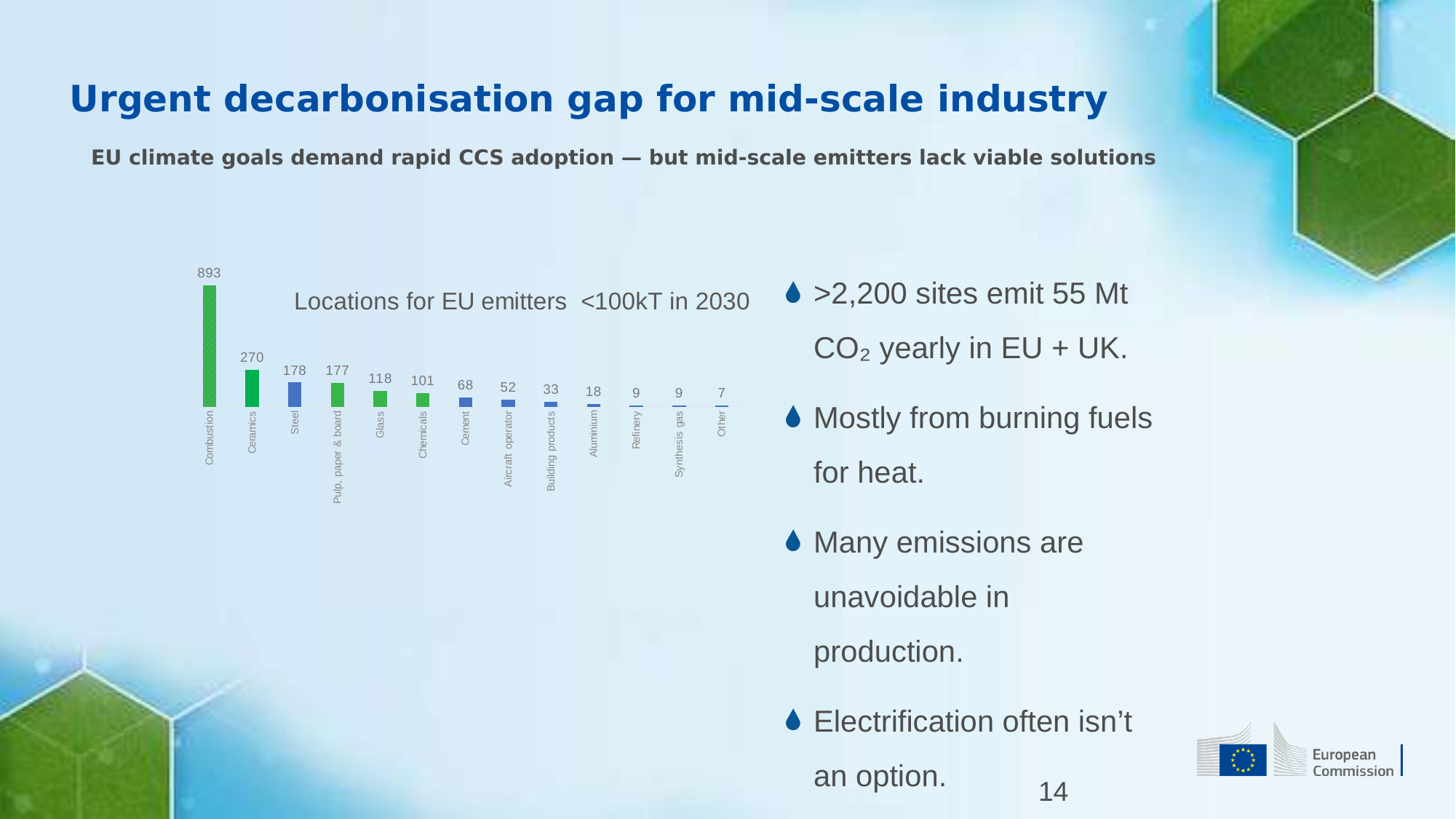

# Urgent decarbonisation gap for mid-scale industry
EU climate goals demand rapid CCS adoption — but mid-scale emitters lack viable solutions

### Chart: Locations for EU emitters  <100kT in 2030

| Category | Locations  |
|---|---|
| Combustion | 892.8000000000001 |
| Ceramics | 270.0 |
| Steel | 178.2 |
| Pulp, paper & board | 177.20000000000002 |
| Glass | 117.72 |
| Chemicals | 100.98 |
| Cement | 67.5 |
| Aircraft operator | 51.84 |
| Building products | 33.480000000000004 |
| Aluminium | 17.82 |
| Refinery | 9.18 |
| Synthesis gas | 8.64 |
| Other | 6.75 |
>2,200 sites emit 55 Mt CO₂ yearly in EU + UK.
Mostly from burning fuels for heat.
Many emissions are unavoidable in production.
Electrification often isn’t an option.
14